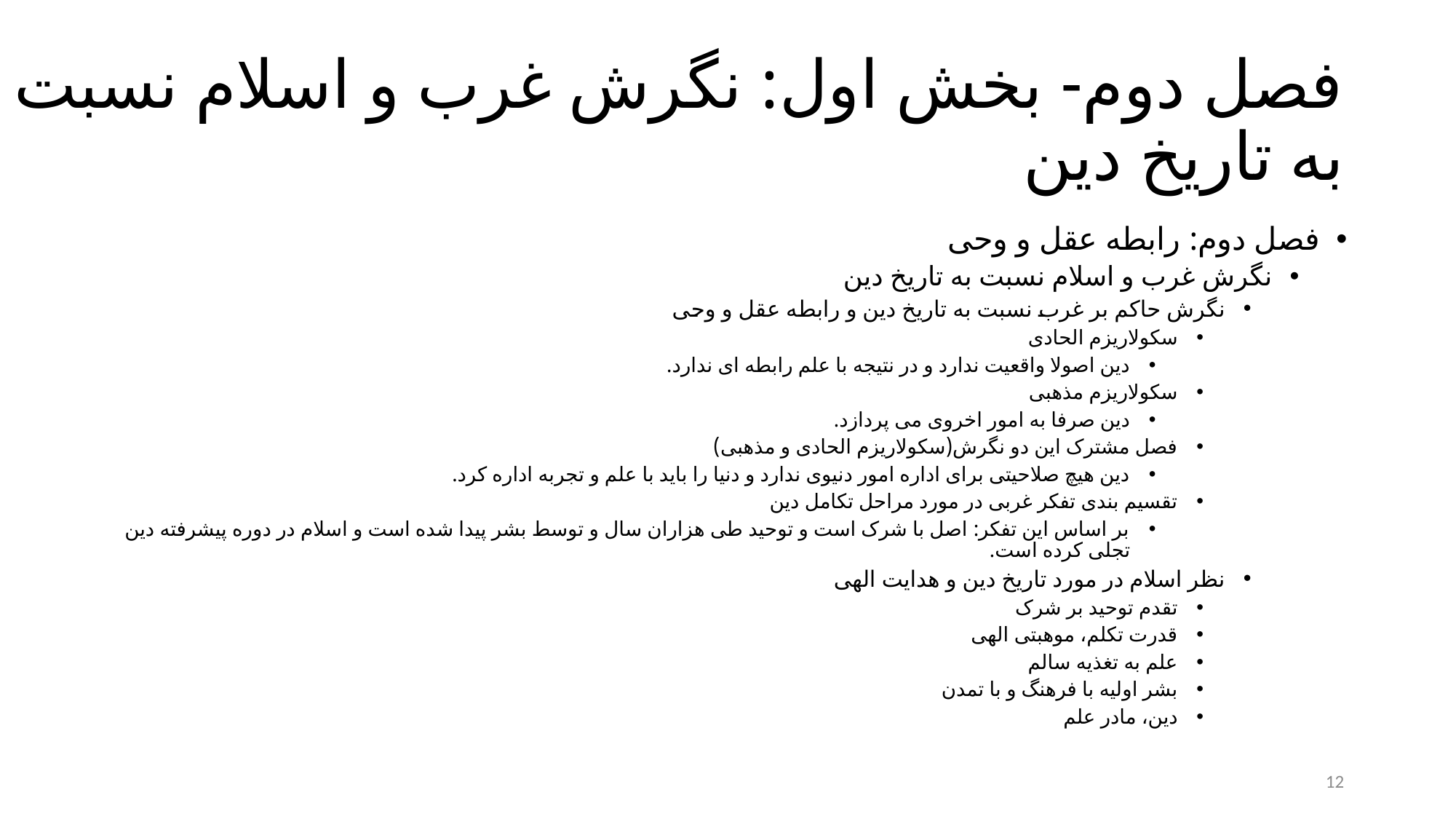

# فصل دوم- بخش اول: نگرش غرب و اسلام نسبت به تاریخ دین
فصل دوم: رابطه عقل و وحی
نگرش غرب و اسلام نسبت به تاریخ دین
نگرش حاکم بر غرب نسبت به تاریخ دین و رابطه عقل و وحی
سکولاریزم الحادی
دین اصولا واقعیت ندارد و در نتیجه با علم رابطه ای ندارد.
سکولاریزم مذهبی
دین صرفا به امور اخروی می پردازد.
فصل مشترک این دو نگرش(سکولاریزم الحادی و مذهبی)
دین هیچ صلاحیتی برای اداره امور دنیوی ندارد و دنیا را باید با علم و تجربه اداره کرد.
تقسیم بندی تفکر غربی در مورد مراحل تکامل دین
بر اساس این تفکر: اصل با شرک است و توحید طی هزاران سال و توسط بشر پیدا شده است و اسلام در دوره پیشرفته دین تجلی کرده است.
نظر اسلام در مورد تاریخ دین و هدایت الهی
تقدم توحید بر شرک
قدرت تکلم، موهبتی الهی
علم به تغذیه سالم
بشر اولیه با فرهنگ و با تمدن
دین، مادر علم

12